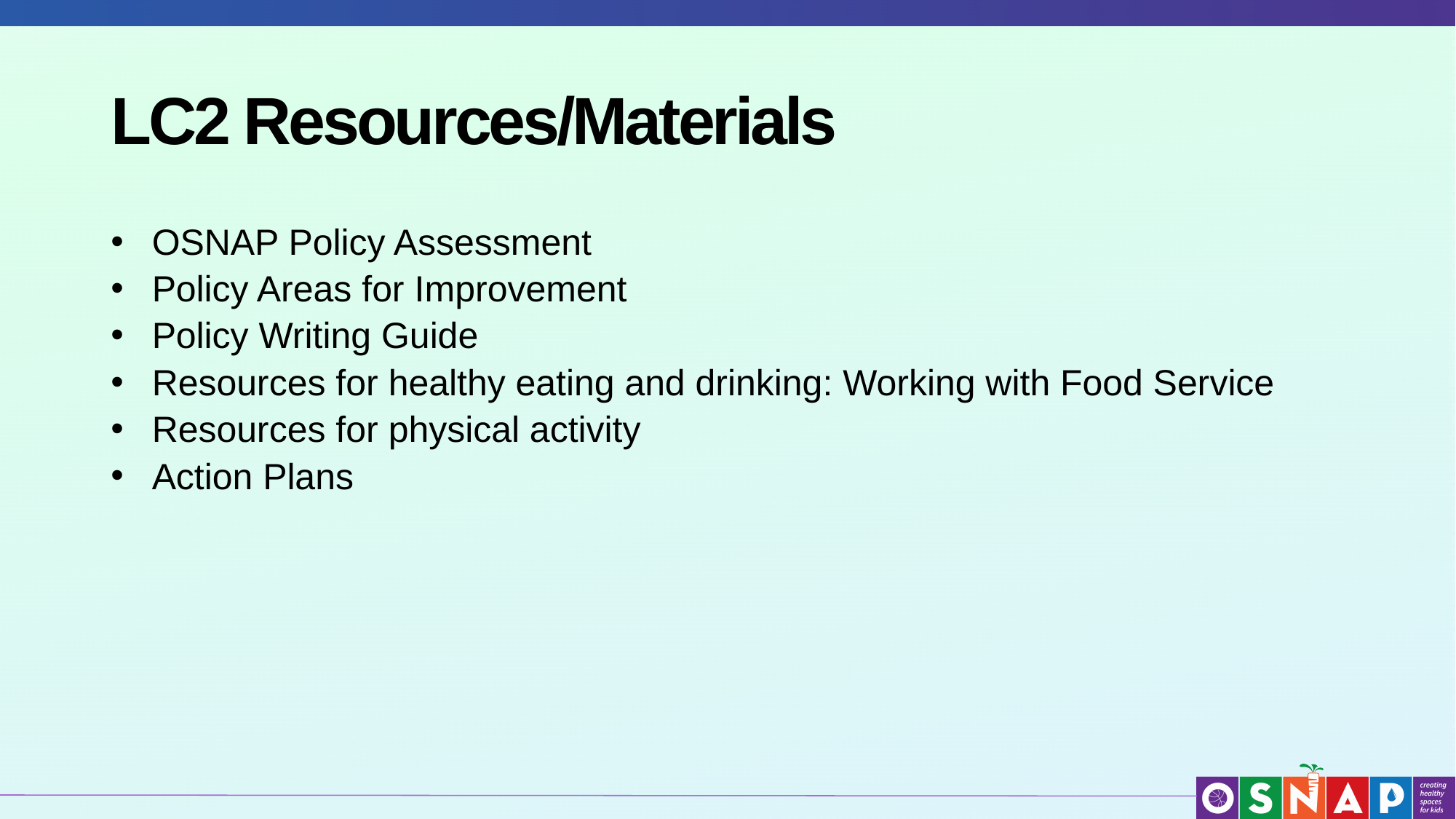

# LC2 Resources/Materials
OSNAP Policy Assessment
Policy Areas for Improvement
Policy Writing Guide
Resources for healthy eating and drinking: Working with Food Service
Resources for physical activity
Action Plans